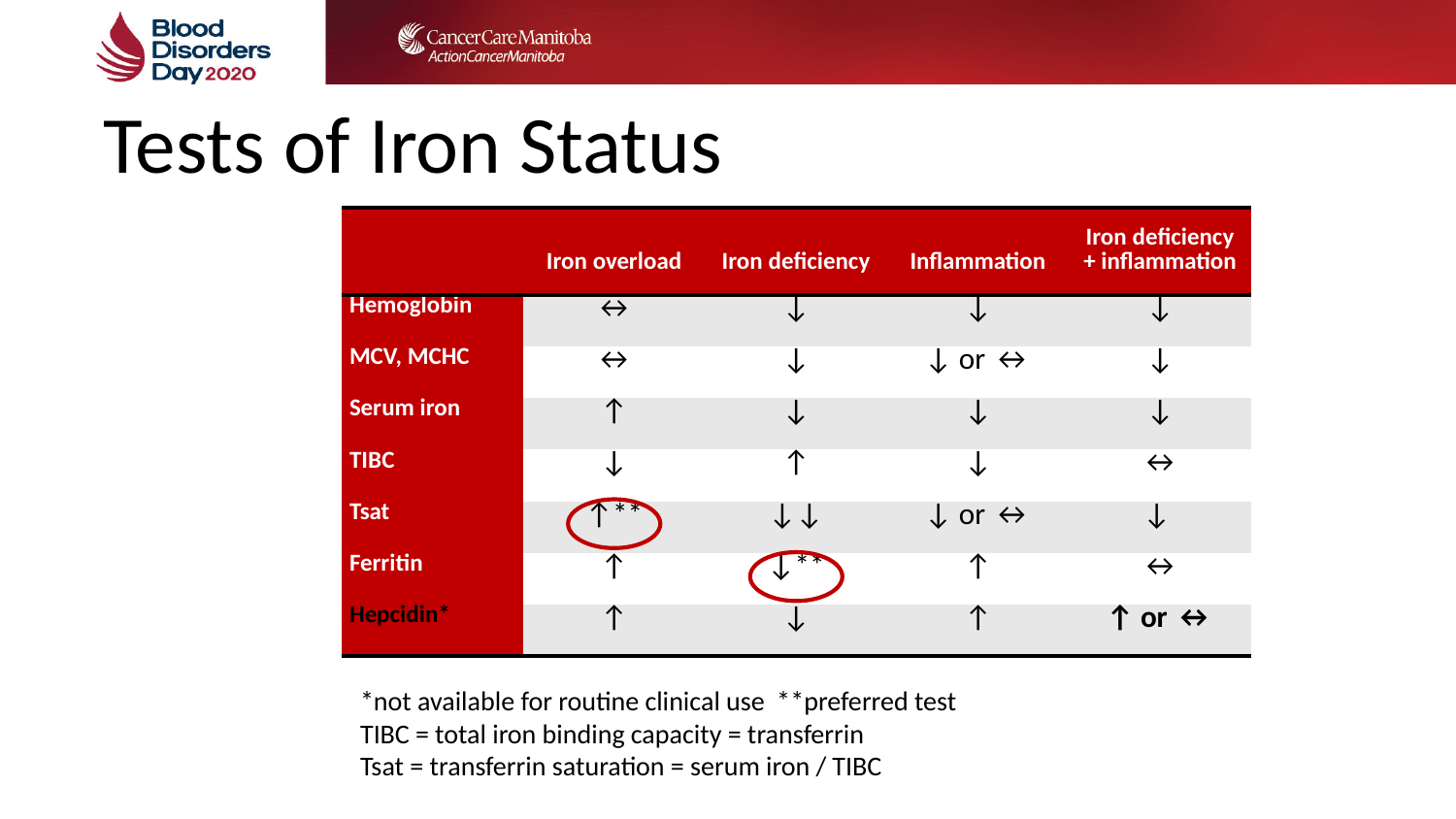

# Tests of Iron Status
|  | Iron overload | Iron deficiency | Inflammation | Iron deficiency + inflammation |
| --- | --- | --- | --- | --- |
| Hemoglobin | ↔ | ↓ | ↓ | ↓ |
| MCV, MCHC | ↔ | ↓ | ↓ or ↔ | ↓ |
| Serum iron | ↑ | ↓ | ↓ | ↓ |
| TIBC | ↓ | ↑ | ↓ | ↔ |
| Tsat | ↑\*\* | ↓↓ | ↓ or ↔ | ↓ |
| Ferritin | ↑ | ↓\*\* | ↑ | ↔ |
| Hepcidin\* | ↑ | ↓ | ↑ | ↑ or ↔ |

*not available for routine clinical use  **preferred test
TIBC = total iron binding capacity = transferrin
Tsat = transferrin saturation = serum iron / TIBC